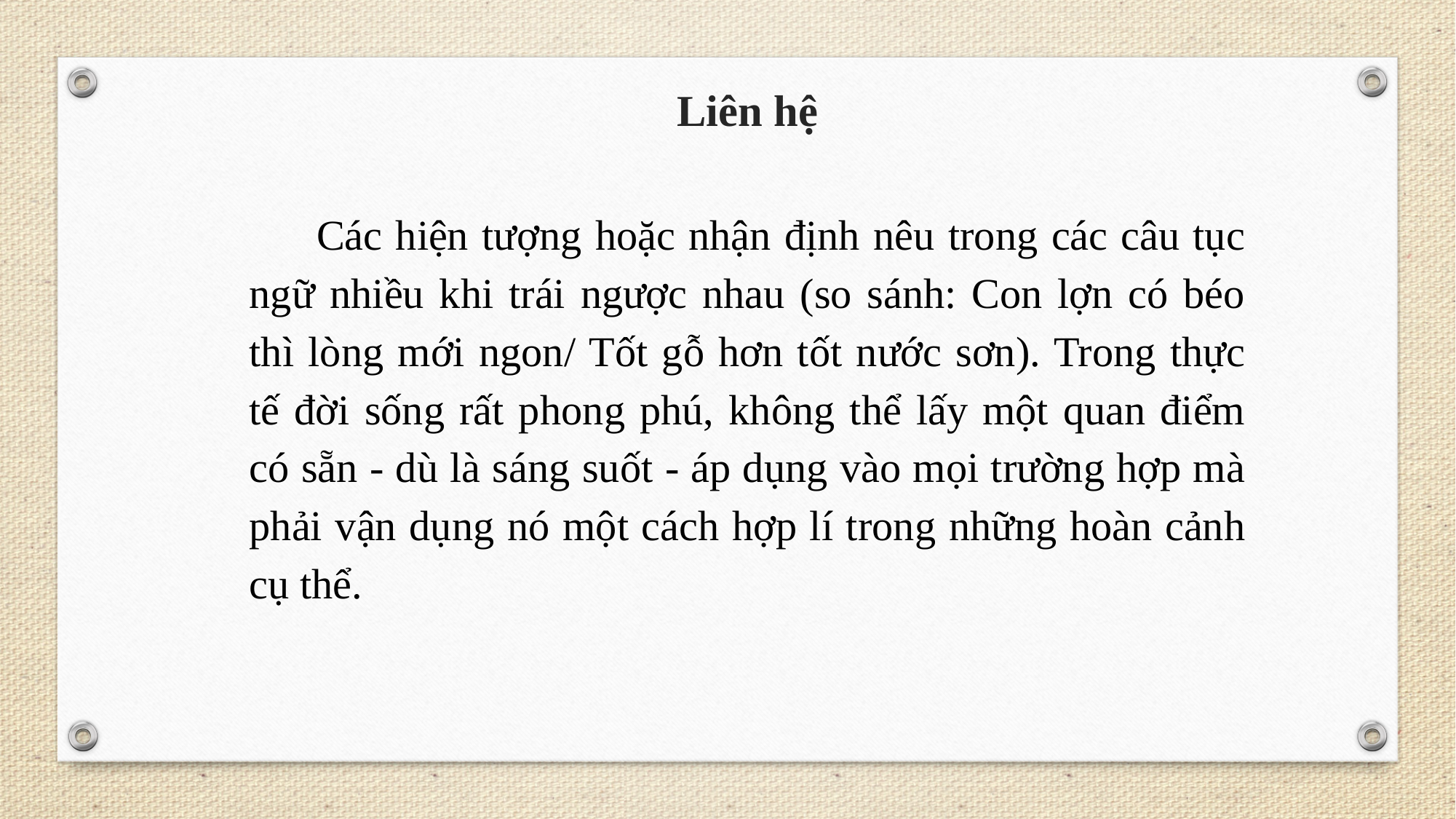

Liên hệ
     Các hiện tượng hoặc nhận định nêu trong các câu tục ngữ nhiều khi trái ngược nhau (so sánh: Con lợn có béo thì lòng mới ngon/ Tốt gỗ hơn tốt nước sơn). Trong thực tế đời sống rất phong phú, không thể lấy một quan điểm có sẵn - dù là sáng suốt - áp dụng vào mọi trường hợp mà phải vận dụng nó một cách hợp lí trong những hoàn cảnh cụ thể.